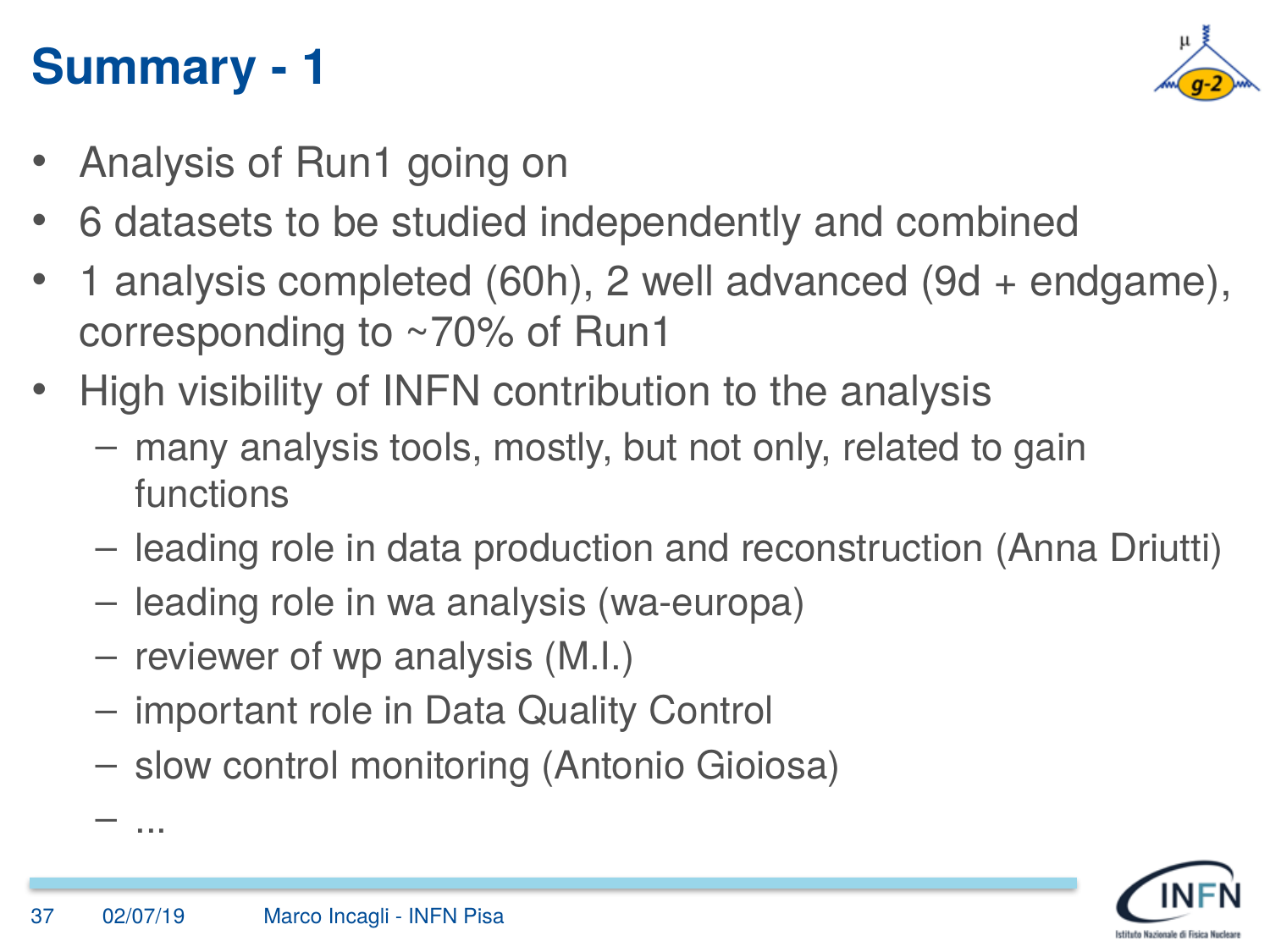

# Summary - 1
Analysis of Run1 going on
6 datasets to be studied independently and combined
1 analysis completed (60h), 2 well advanced (9d + endgame), corresponding to ~70% of Run1
High visibility of INFN contribution to the analysis
many analysis tools, mostly, but not only, related to gain functions
leading role in data production and reconstruction (Anna Driutti)
leading role in wa analysis (wa-europa)
reviewer of wp analysis (M.I.)
important role in Data Quality Control
slow control monitoring (Antonio Gioiosa)
...

37
02/07/19
Marco Incagli - INFN Pisa